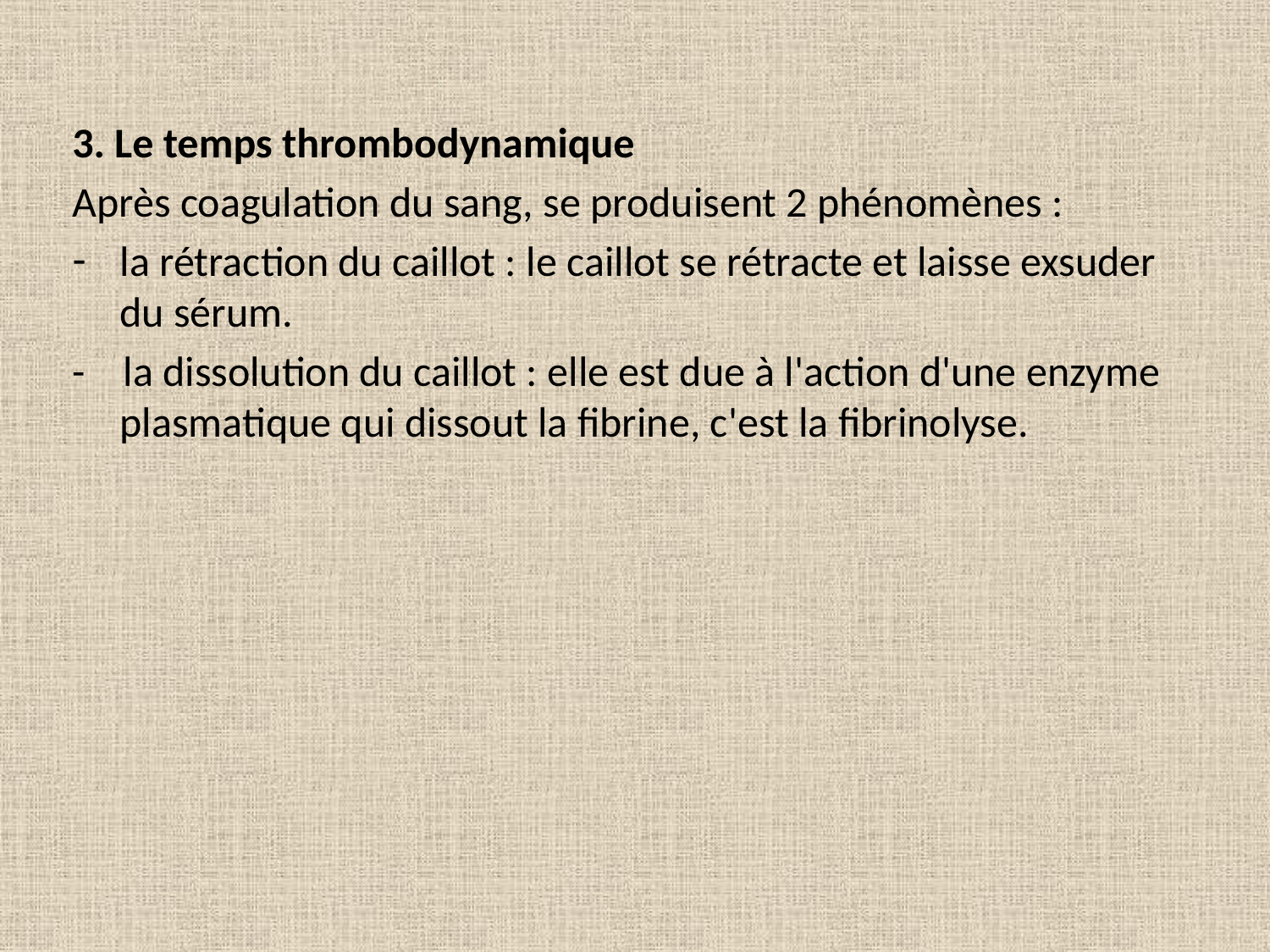

3. Le temps thrombodynamique
Après coagulation du sang, se produisent 2 phénomènes :
la rétraction du caillot : le caillot se rétracte et laisse exsuder du sérum.
-    la dissolution du caillot : elle est due à l'action d'une enzyme plasmatique qui dissout la fibrine, c'est la fibrinolyse.